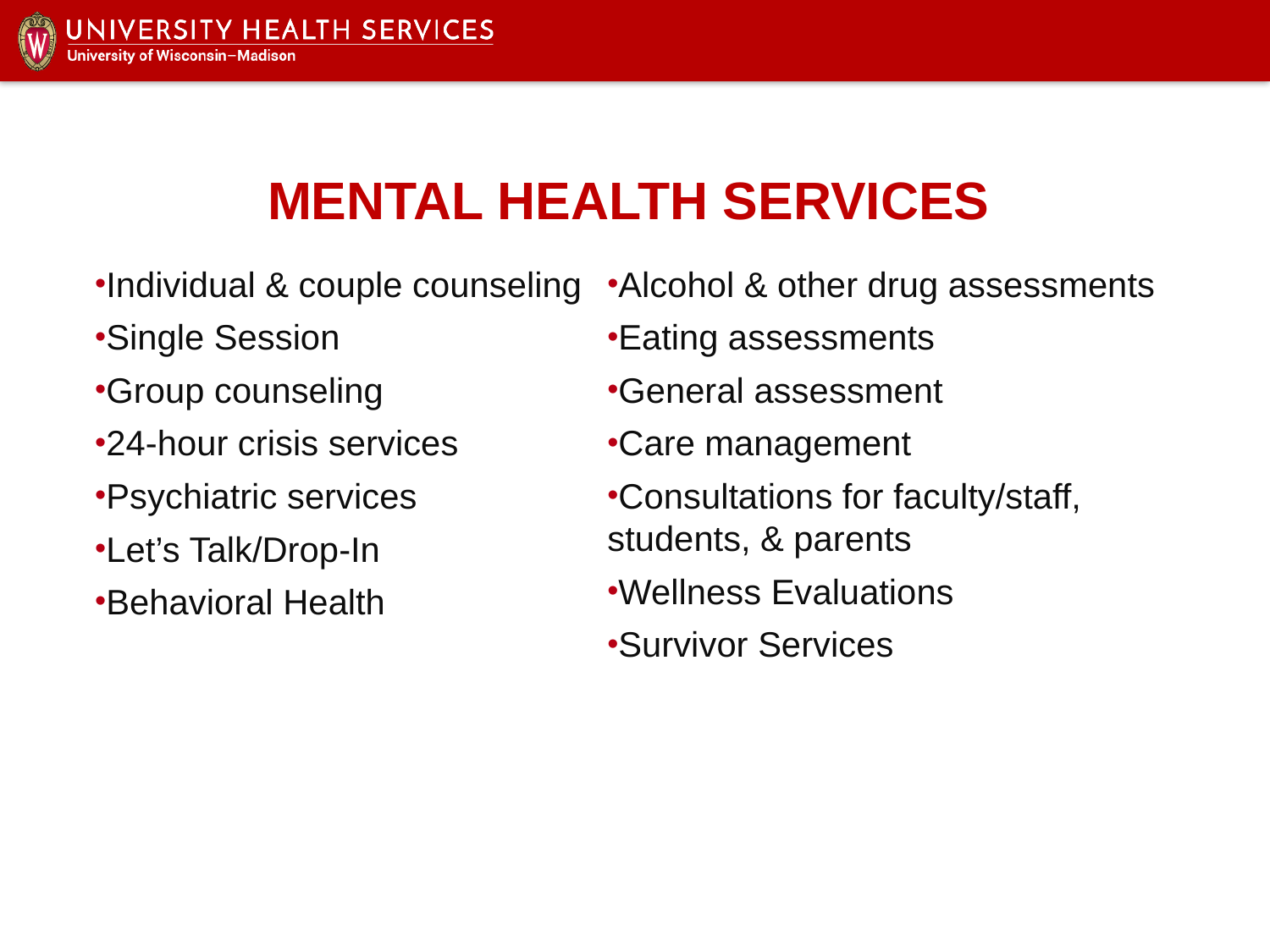

# MENTAL HEALTH SERVICES
Individual & couple counseling
Single Session
Group counseling
24-hour crisis services
Psychiatric services
Let’s Talk/Drop-In
Behavioral Health

Alcohol & other drug assessments
Eating assessments
General assessment
Care management
Consultations for faculty/staff,    students, & parents
Wellness Evaluations
Survivor Services